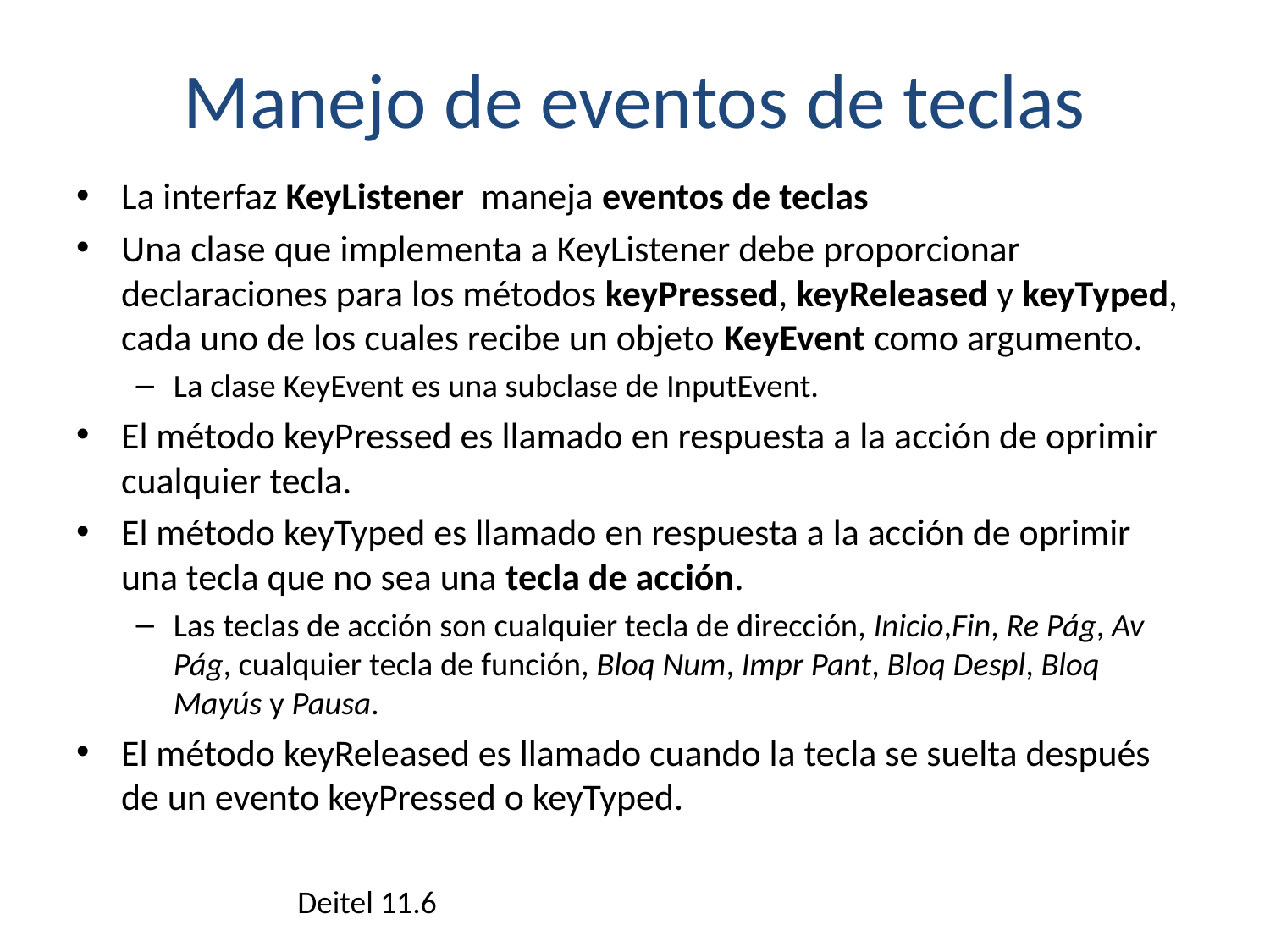

# Manejo de eventos de teclas
La interfaz KeyListener  maneja eventos de teclas
Una clase que implementa a KeyListener debe proporcionar declaraciones para los métodos keyPressed, keyReleased y keyTyped, cada uno de los cuales recibe un objeto KeyEvent como argumento.
La clase KeyEvent es una subclase de InputEvent.
El método keyPressed es llamado en respuesta a la acción de oprimir cualquier tecla.
El método keyTyped es llamado en respuesta a la acción de oprimir una tecla que no sea una tecla de acción.
Las teclas de acción son cualquier tecla de dirección, Inicio,Fin, Re Pág, Av Pág, cualquier tecla de función, Bloq Num, Impr Pant, Bloq Despl, Bloq Mayús y Pausa.
El método keyReleased es llamado cuando la tecla se suelta después de un evento keyPressed o keyTyped.
Deitel 11.6